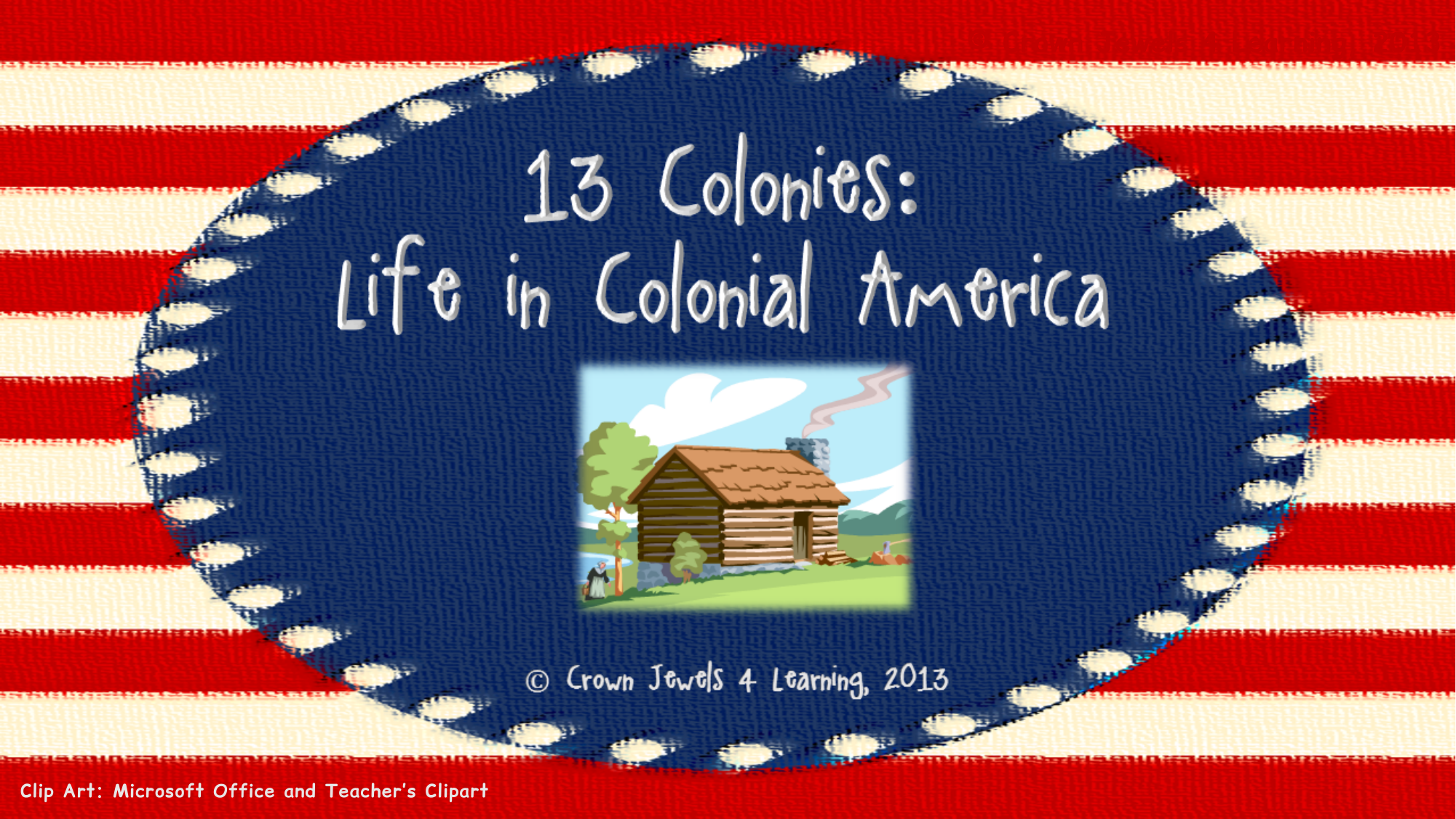

© Crown Jewels 4 Learning, 2013
Clip Art: Microsoft Office and Teacher’s Clipart